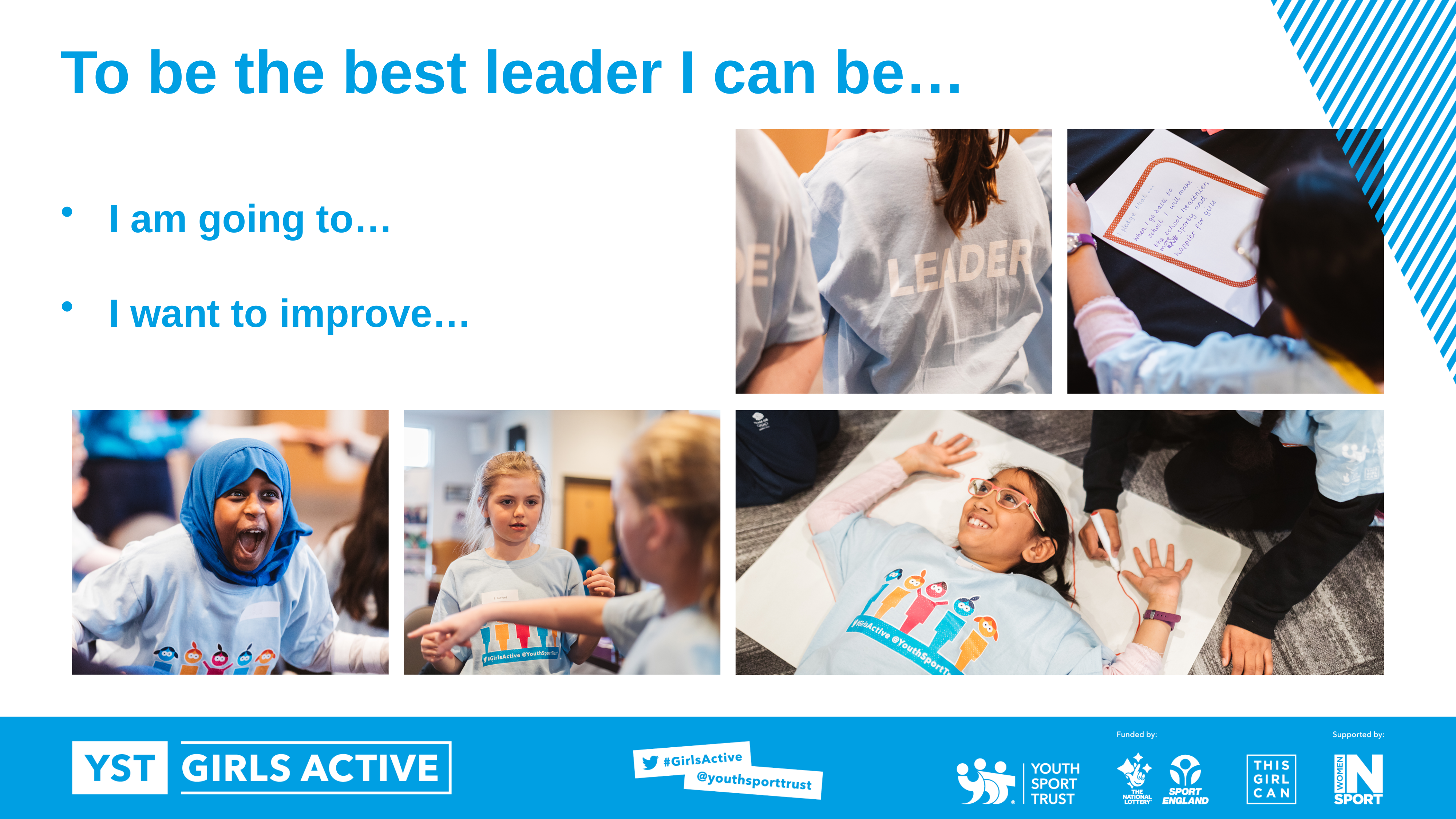

To be the best leader I can be…

I am going to…

I want to improve…